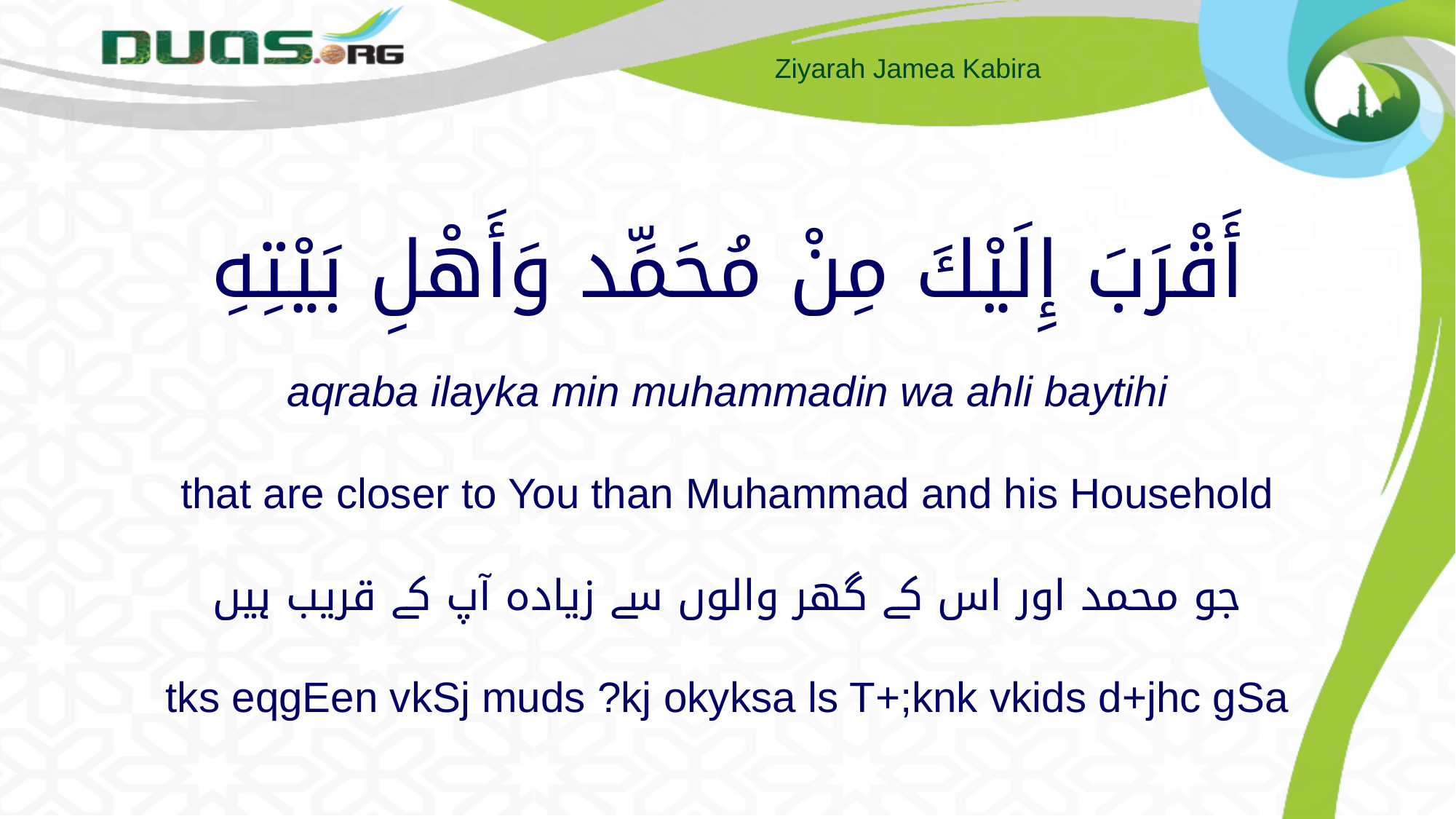

# أَقْرَبَ إِلَيْكَ مِنْ مُحَمِّد وَأَهْلِ بَيْتِهِ aqraba ilayka min muhammadin wa ahli baytihi that are closer to You than Muhammad and his Household جو محمد اور اس کے گھر والوں سے زیادہ آپ کے قریب ہیں tks eqgEen vkSj muds ?kj okyksa ls T+;knk vkids d+jhc gSa